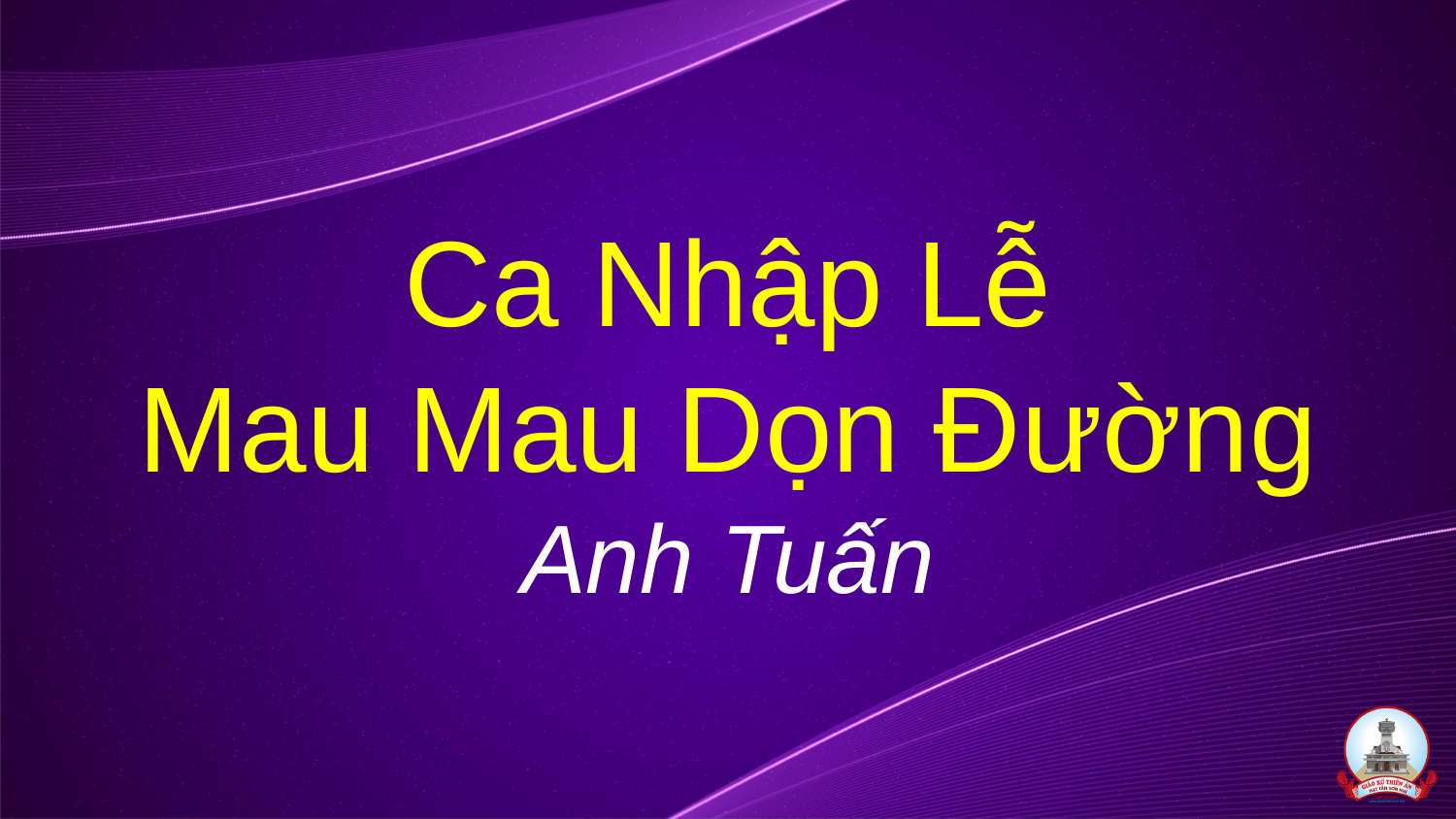

# Ca Nhập Lễ Mau Mau Dọn Đường Anh Tuấn